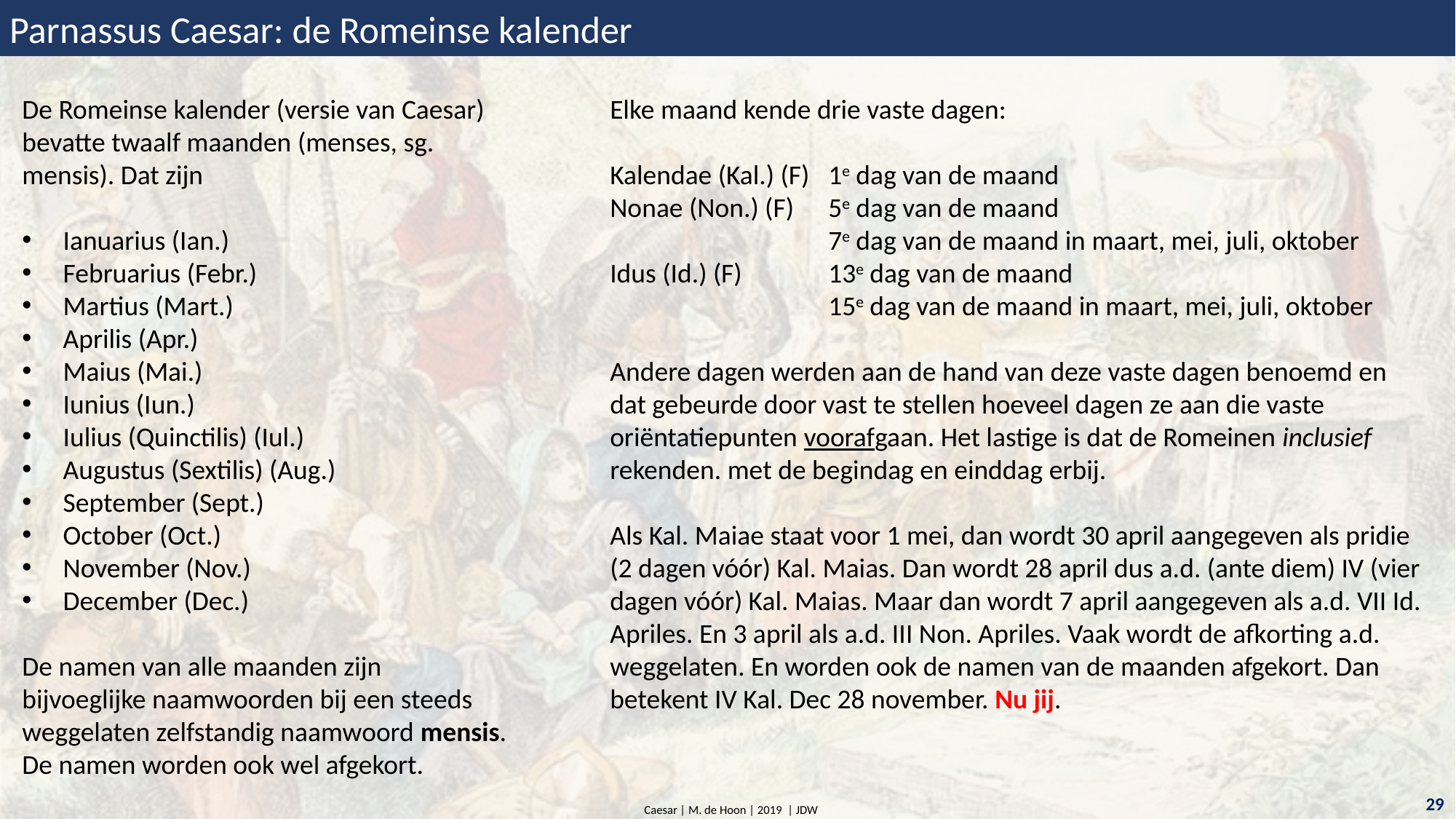

Parnassus Caesar: de Romeinse kalender
De Romeinse kalender (versie van Caesar) bevatte twaalf maanden (menses, sg. mensis). Dat zijn

Ianuarius (Ian.)
Februarius (Febr.)
Martius (Mart.)
Aprilis (Apr.)
Maius (Mai.)
Iunius (Iun.)
Iulius (Quinctilis) (Iul.)
Augustus (Sextilis) (Aug.)
September (Sept.)
October (Oct.)
November (Nov.)
December (Dec.)

De namen van alle maanden zijn bijvoeglijke naamwoorden bij een steeds weggelaten zelfstandig naamwoord mensis. De namen worden ook wel afgekort.
Elke maand kende drie vaste dagen:

Kalendae (Kal.) (F)	1e dag van de maand
Nonae (Non.) (F)	5e dag van de maand
		7e dag van de maand in maart, mei, juli, oktober
Idus (Id.) (F)	13e dag van de maand
		15e dag van de maand in maart, mei, juli, oktober

Andere dagen werden aan de hand van deze vaste dagen benoemd en dat gebeurde door vast te stellen hoeveel dagen ze aan die vaste oriëntatiepunten voorafgaan. Het lastige is dat de Romeinen inclusief rekenden. met de begindag en einddag erbij.

Als Kal. Maiae staat voor 1 mei, dan wordt 30 april aangegeven als pridie (2 dagen vóór) Kal. Maias. Dan wordt 28 april dus a.d. (ante diem) IV (vier dagen vóór) Kal. Maias. Maar dan wordt 7 april aangegeven als a.d. VII Id. Apriles. En 3 april als a.d. III Non. Apriles. Vaak wordt de afkorting a.d. weggelaten. En worden ook de namen van de maanden afgekort. Dan betekent IV Kal. Dec 28 november. Nu jij.
29
Caesar | M. de Hoon | 2019  | JDW